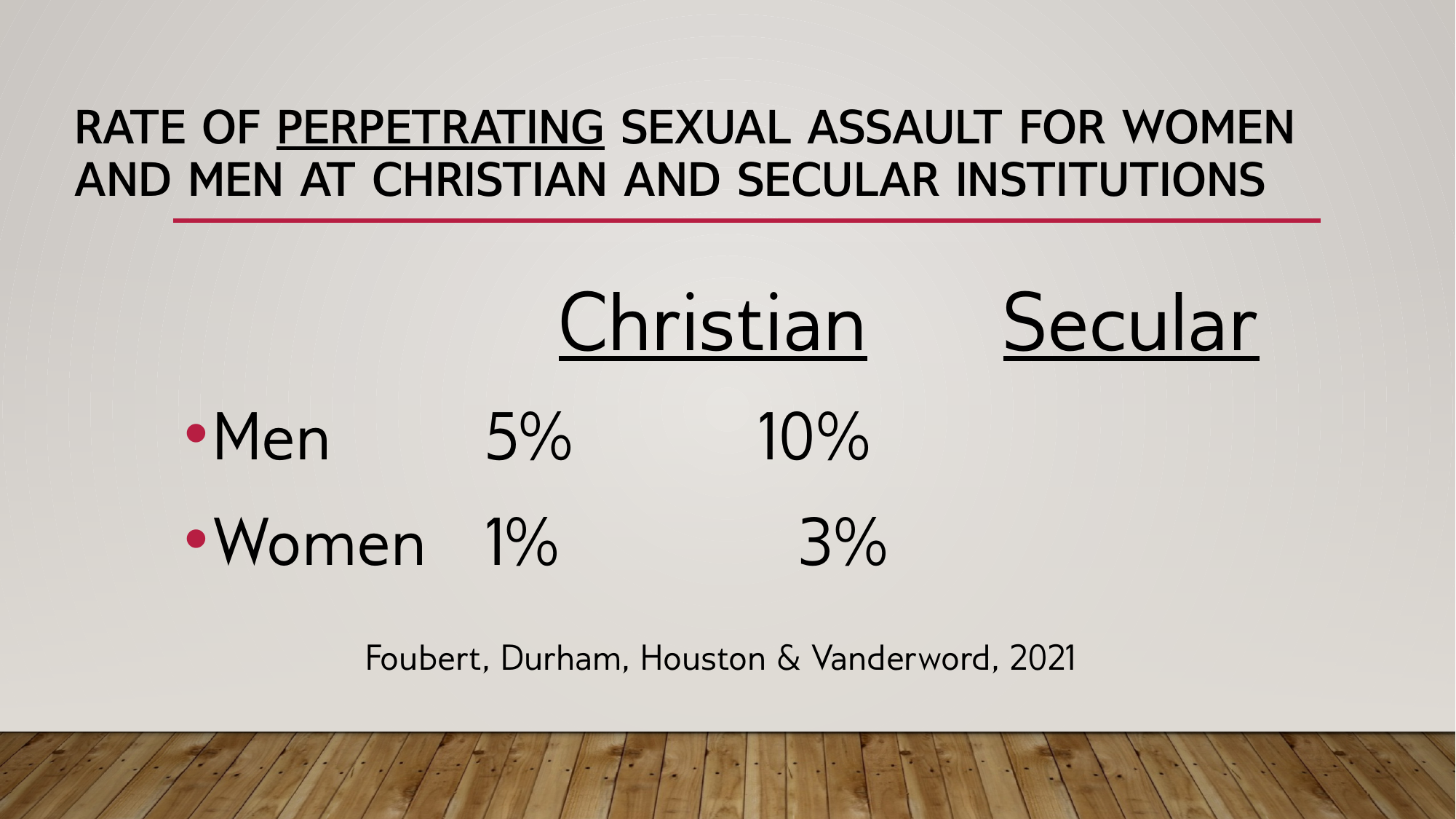

# Rate of perpetrating sexual assault for women and men at Christian and secular Institutions
        Christian		    Secular
Men			5%				10%
Women		1%				  3%
Foubert, Durham, Houston & Vanderword, 2021